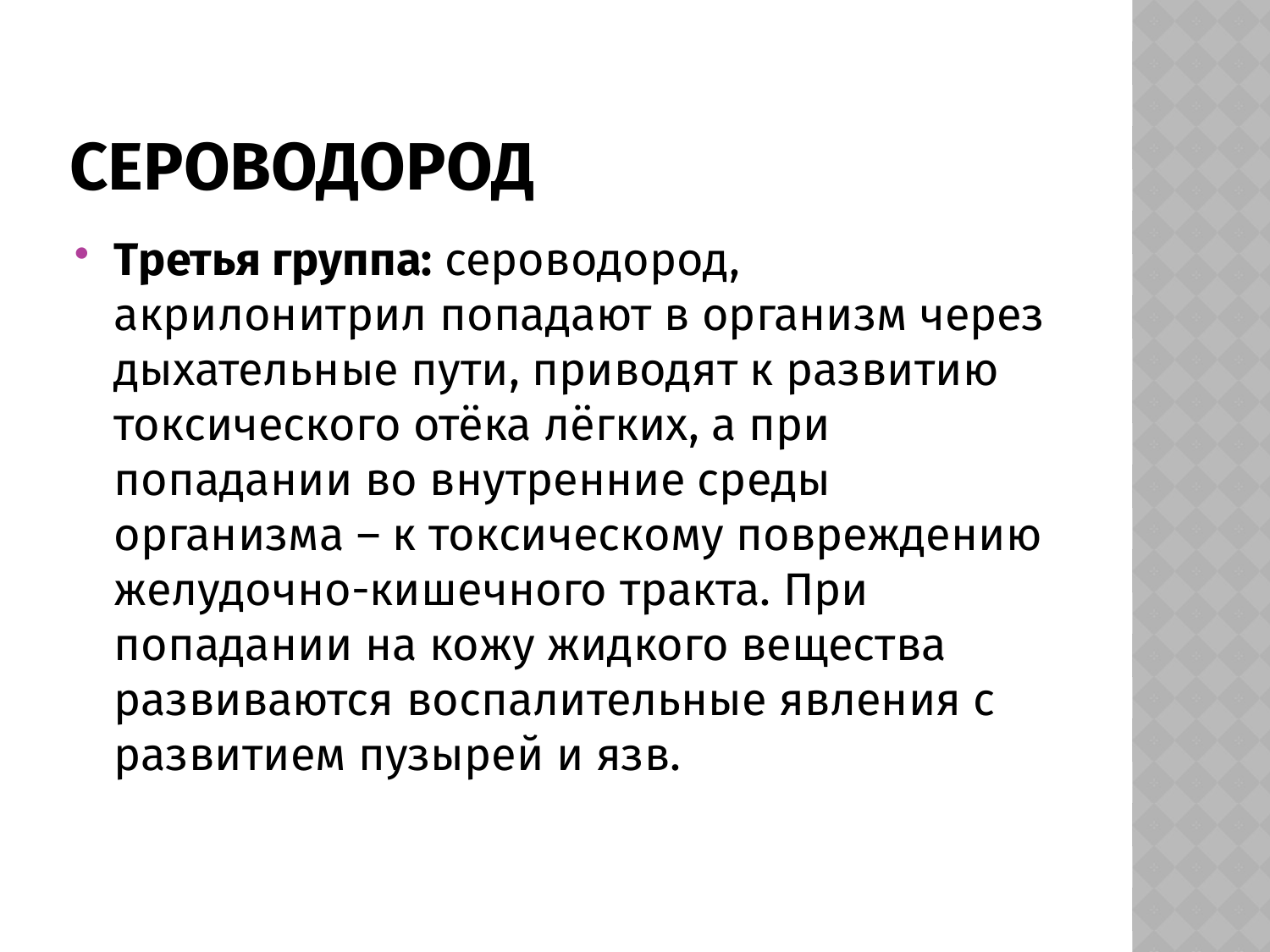

# Сероводород
Третья группа: сероводород, акрилонитрил попадают в организм через дыхательные пути, приводят к развитию токсического отёка лёгких, а при попадании во внутренние среды организма – к токсическому повреждению желудочно-кишечного тракта. При попадании на кожу жидкого вещества развиваются воспалительные явления с развитием пузырей и язв.